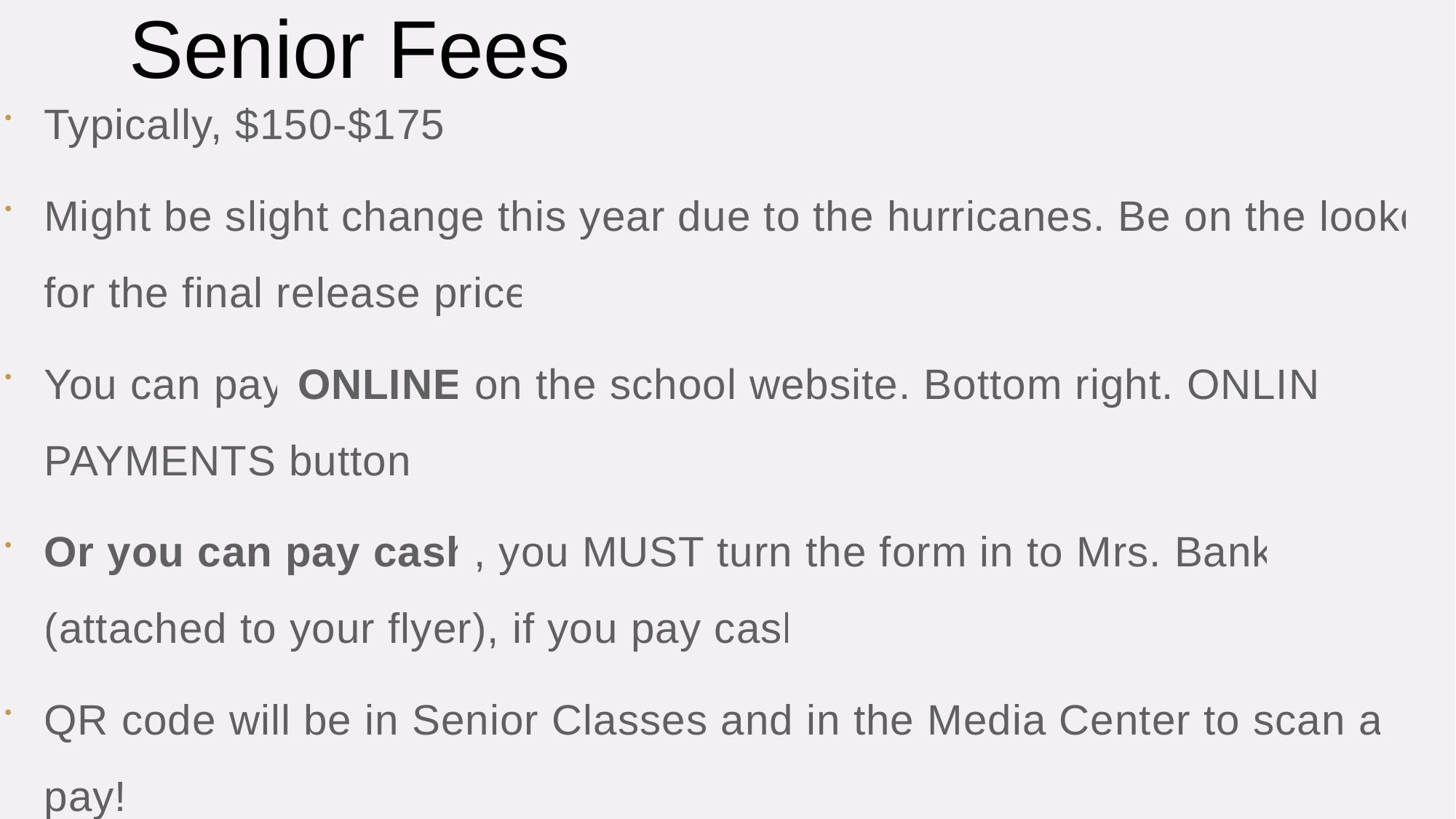

# Senior Fees
Typically, $150-$175.
Might be slight change this year due to the hurricanes. Be on the lookout for the final release price.
You can pay ONLINE on the school website. Bottom right. ONLINE PAYMENTS button.
Or you can pay cash, you MUST turn the form in to Mrs. Banks (attached to your flyer), if you pay cash.
QR code will be in Senior Classes and in the Media Center to scan and pay!